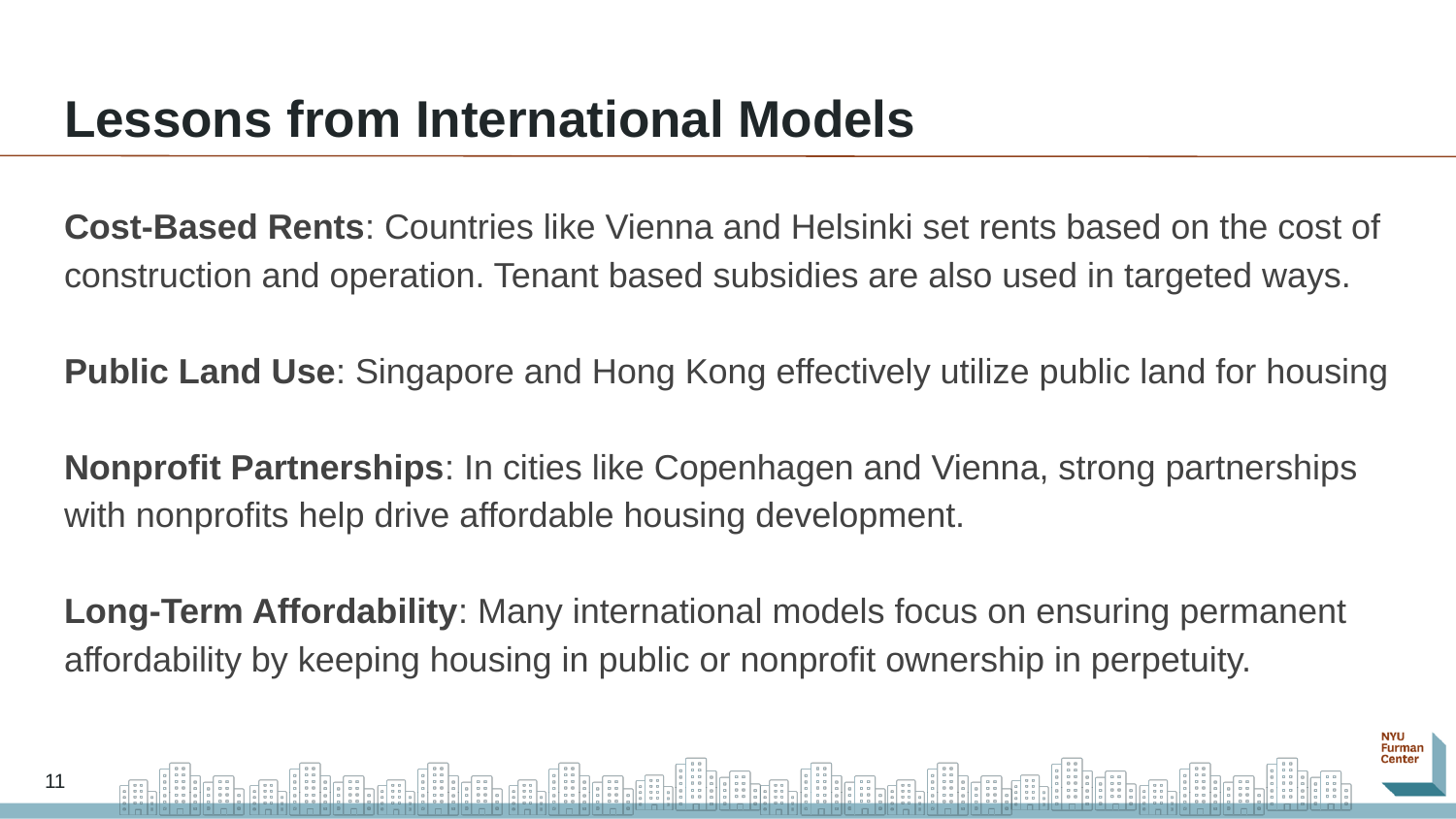

# Lessons from International Models
Cost-Based Rents: Countries like Vienna and Helsinki set rents based on the cost of construction and operation. Tenant based subsidies are also used in targeted ways.

Public Land Use: Singapore and Hong Kong effectively utilize public land for housing

Nonprofit Partnerships: In cities like Copenhagen and Vienna, strong partnerships with nonprofits help drive affordable housing development.

Long-Term Affordability: Many international models focus on ensuring permanent affordability by keeping housing in public or nonprofit ownership in perpetuity.
11